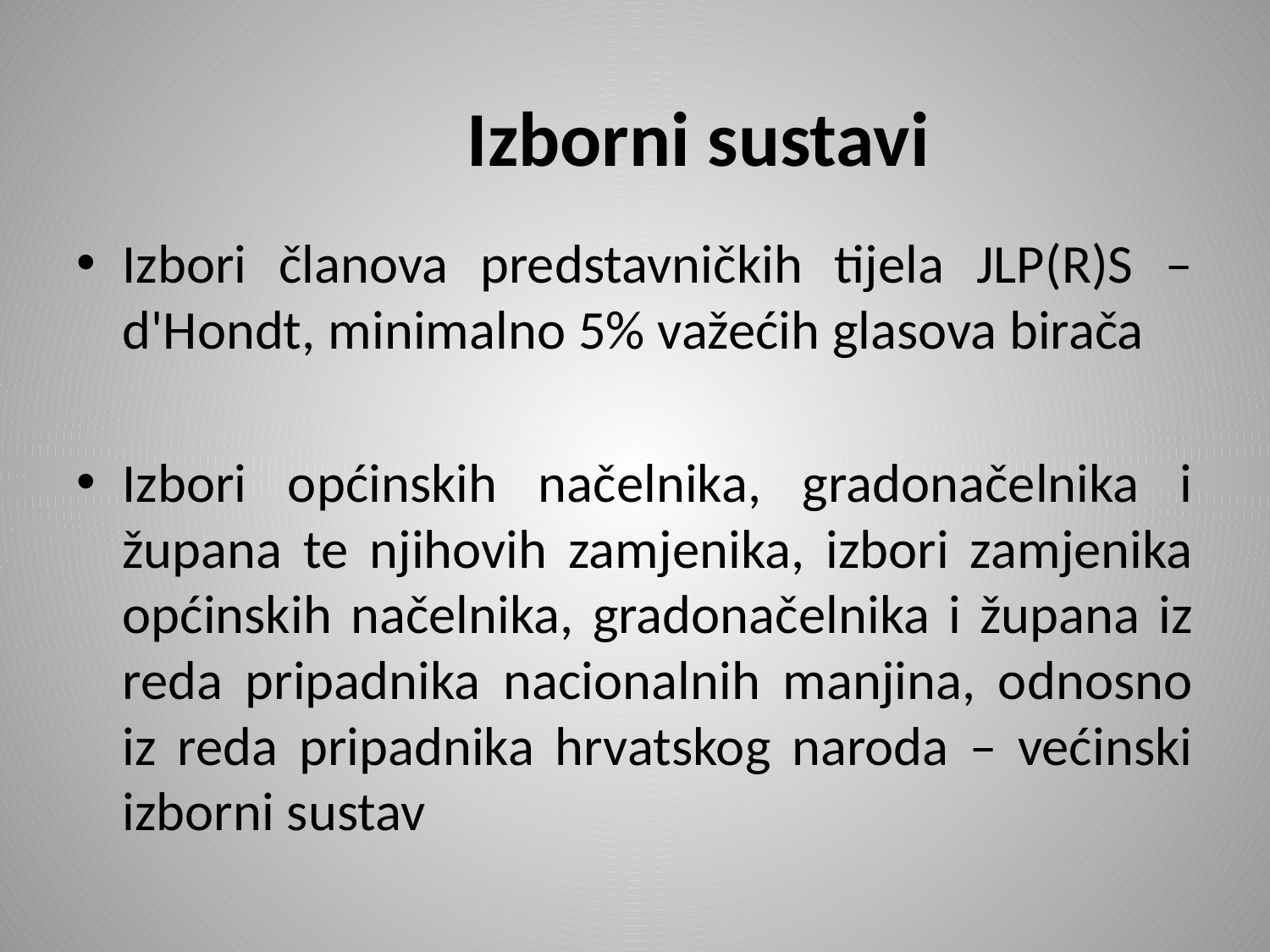

# Izborni sustavi
Izbori članova predstavničkih tijela JLP(R)S – d'Hondt, minimalno 5% važećih glasova birača

Izbori općinskih načelnika, gradonačelnika i župana te njihovih zamjenika, izbori zamjenika općinskih načelnika, gradonačelnika i župana iz reda pripadnika nacionalnih manjina, odnosno iz reda pripadnika hrvatskog naroda – većinski izborni sustav